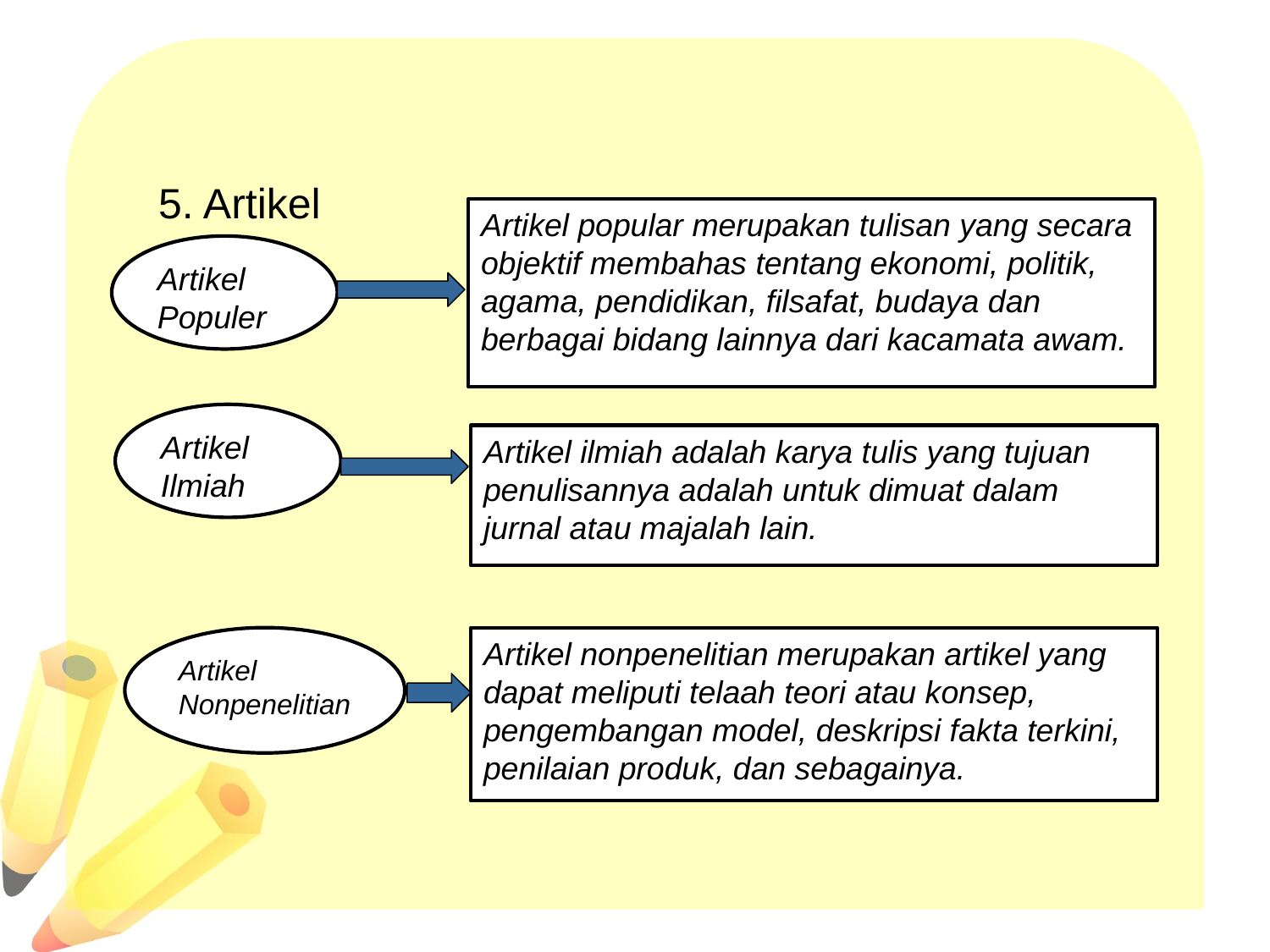

#
5. Artikel
Artikel popular merupakan tulisan yang secara objektif membahas tentang ekonomi, politik, agama, pendidikan, filsafat, budaya dan berbagai bidang lainnya dari kacamata awam.
Artikel Populer

Artikel Ilmiah
Artikel ilmiah adalah karya tulis yang tujuan penulisannya adalah untuk dimuat dalam jurnal atau majalah lain.

Artikel nonpenelitian merupakan artikel yang dapat meliputi telaah teori atau konsep, pengembangan model, deskripsi fakta terkini, penilaian produk, dan sebagainya.
Artikel Nonpenelitian